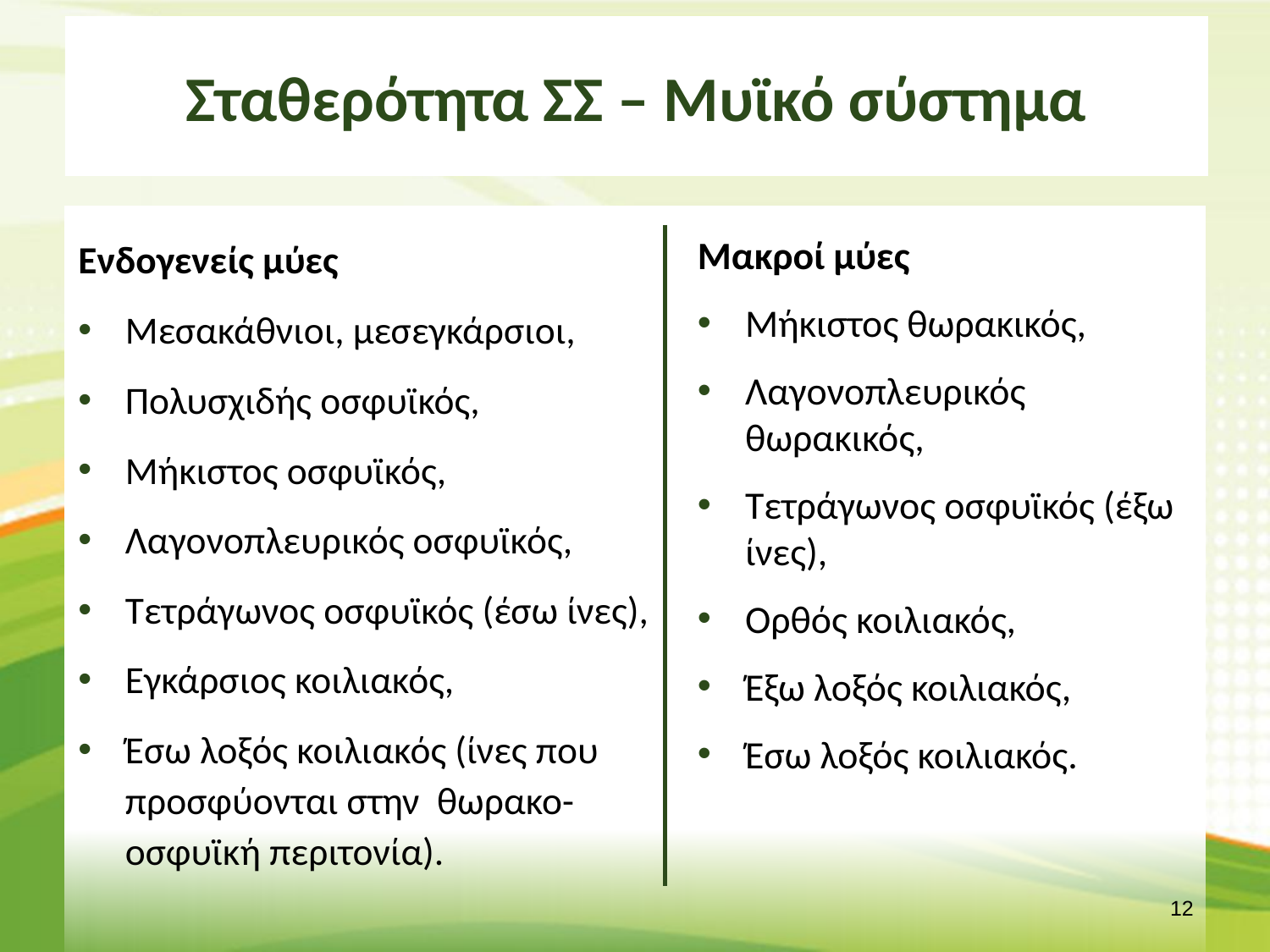

# Σταθερότητα ΣΣ – Μυϊκό σύστημα
Ενδογενείς μύες
Μεσακάθνιοι, μεσεγκάρσιοι,
Πολυσχιδής οσφυϊκός,
Μήκιστος οσφυϊκός,
Λαγονοπλευρικός οσφυϊκός,
Τετράγωνος οσφυϊκός (έσω ίνες),
Εγκάρσιος κοιλιακός,
Έσω λοξός κοιλιακός (ίνες που προσφύονται στην  θωρακο-οσφυϊκή περιτονία).

Μακροί μύες
Μήκιστος θωρακικός,
Λαγονοπλευρικός θωρακικός,
Τετράγωνος οσφυϊκός (έξω ίνες),
Ορθός κοιλιακός,
Έξω λοξός κοιλιακός,
Έσω λοξός κοιλιακός.

12